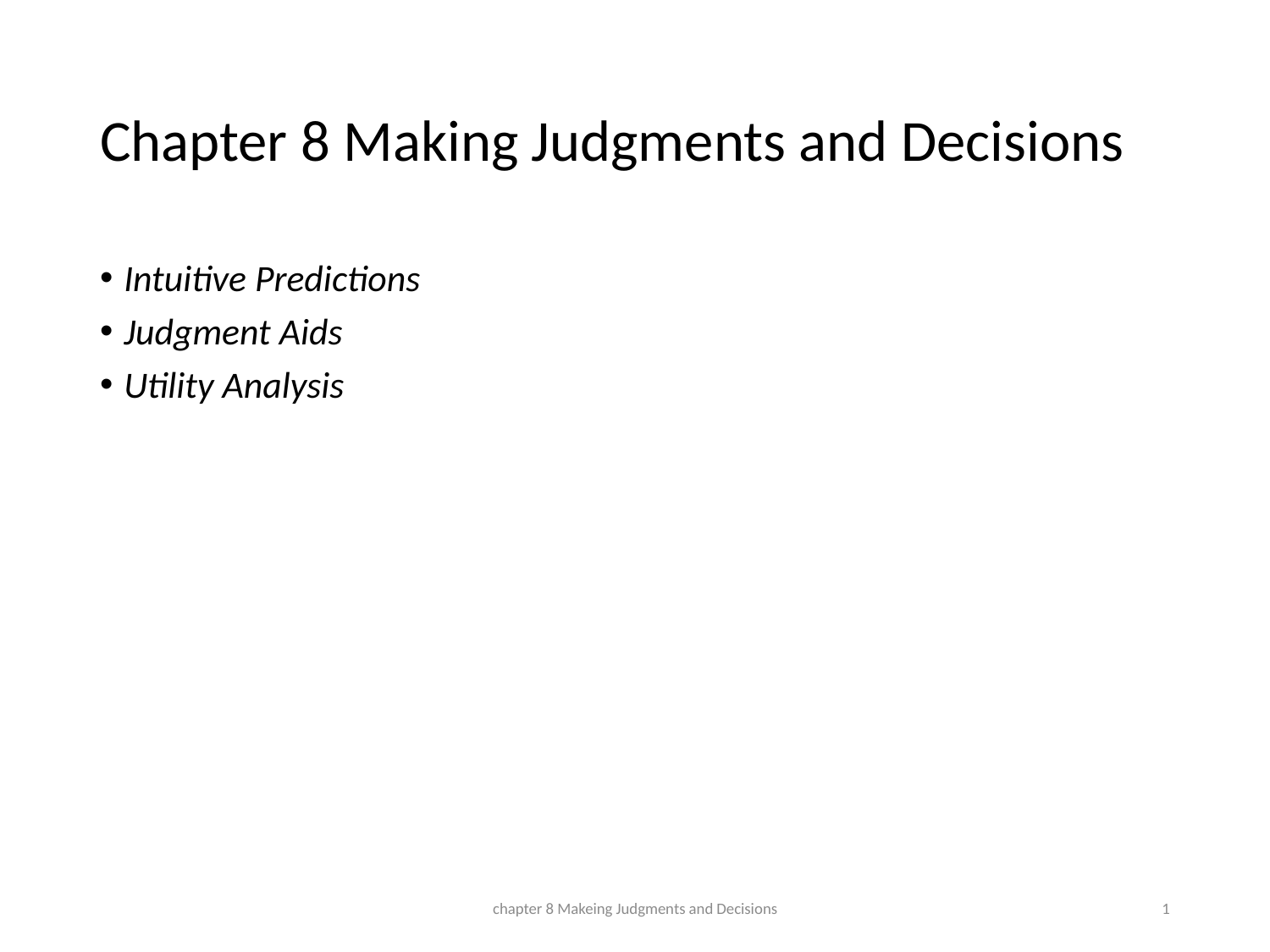

# Chapter 8 Making Judgments and Decisions
Intuitive Predictions
Judgment Aids
Utility Analysis
chapter 8 Makeing Judgments and Decisions
1